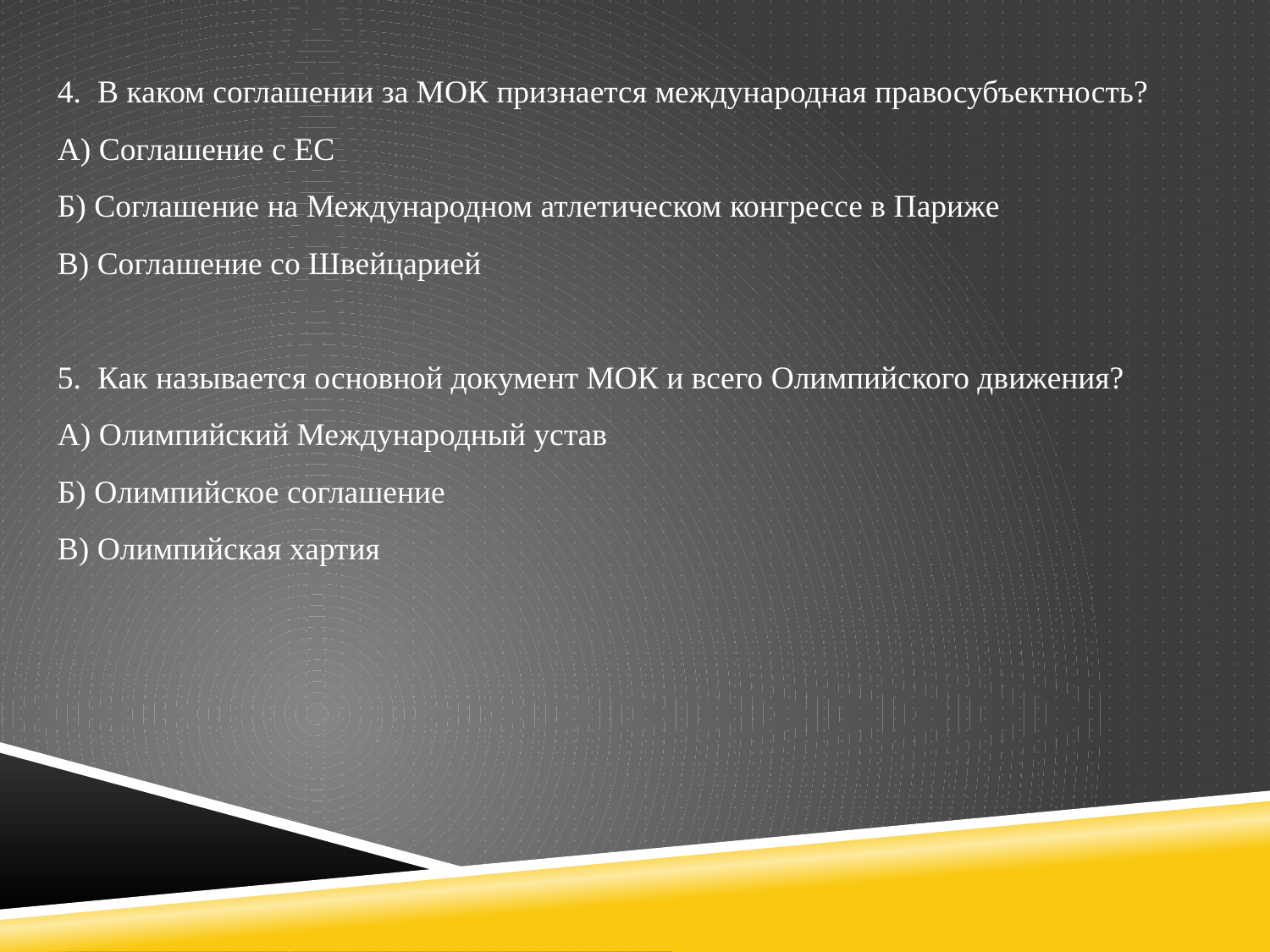

4.  В каком соглашении за МОК признается международная правосубъектность?
А) Соглашение с ЕС
Б) Соглашение на Международном атлетическом конгрессе в Париже
В) Соглашение со Швейцарией

5.  Как называется основной документ МОК и всего Олимпийского движения?
А) Олимпийский Международный устав
Б) Олимпийское соглашение
В) Олимпийская хартия